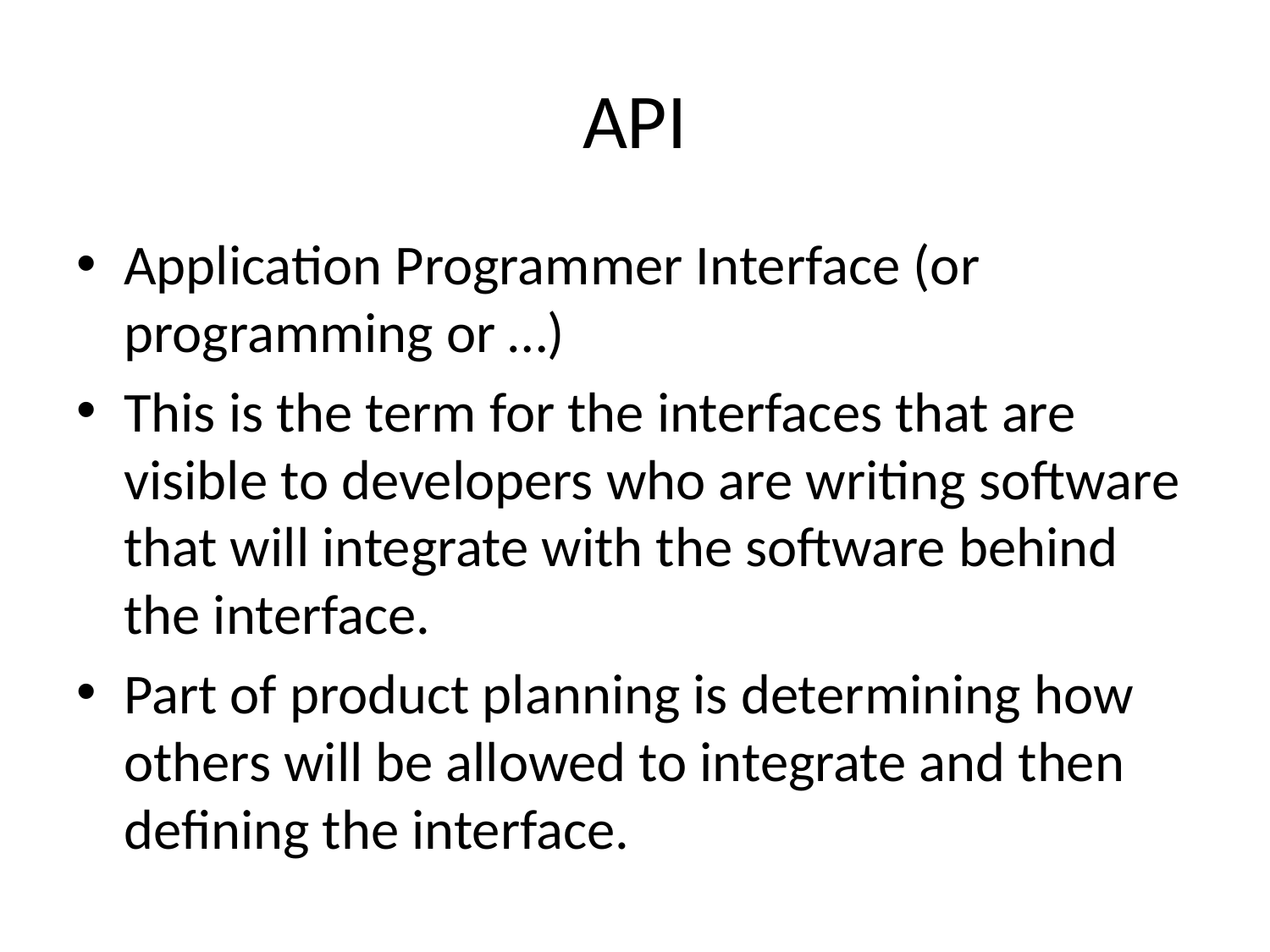

# API
Application Programmer Interface (or programming or …)
This is the term for the interfaces that are visible to developers who are writing software that will integrate with the software behind the interface.
Part of product planning is determining how others will be allowed to integrate and then defining the interface.